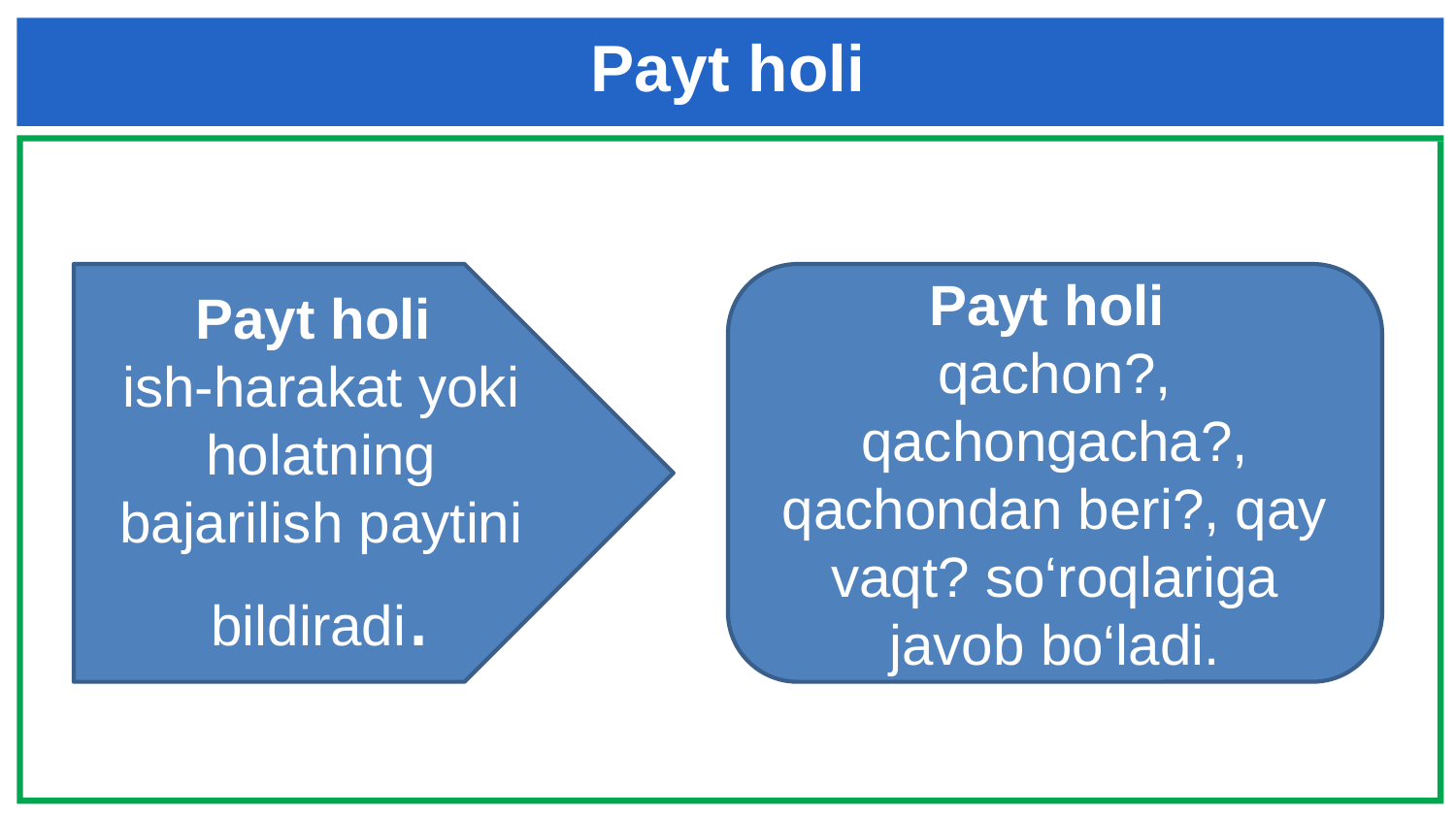

# Payt holi
Payt holi
ish-harakat yoki holatning bajarilish paytini bildiradi.
Payt holi
qachon?, qachongacha?, qachondan beri?, qay vaqt? so‘roqlariga javob bo‘ladi.